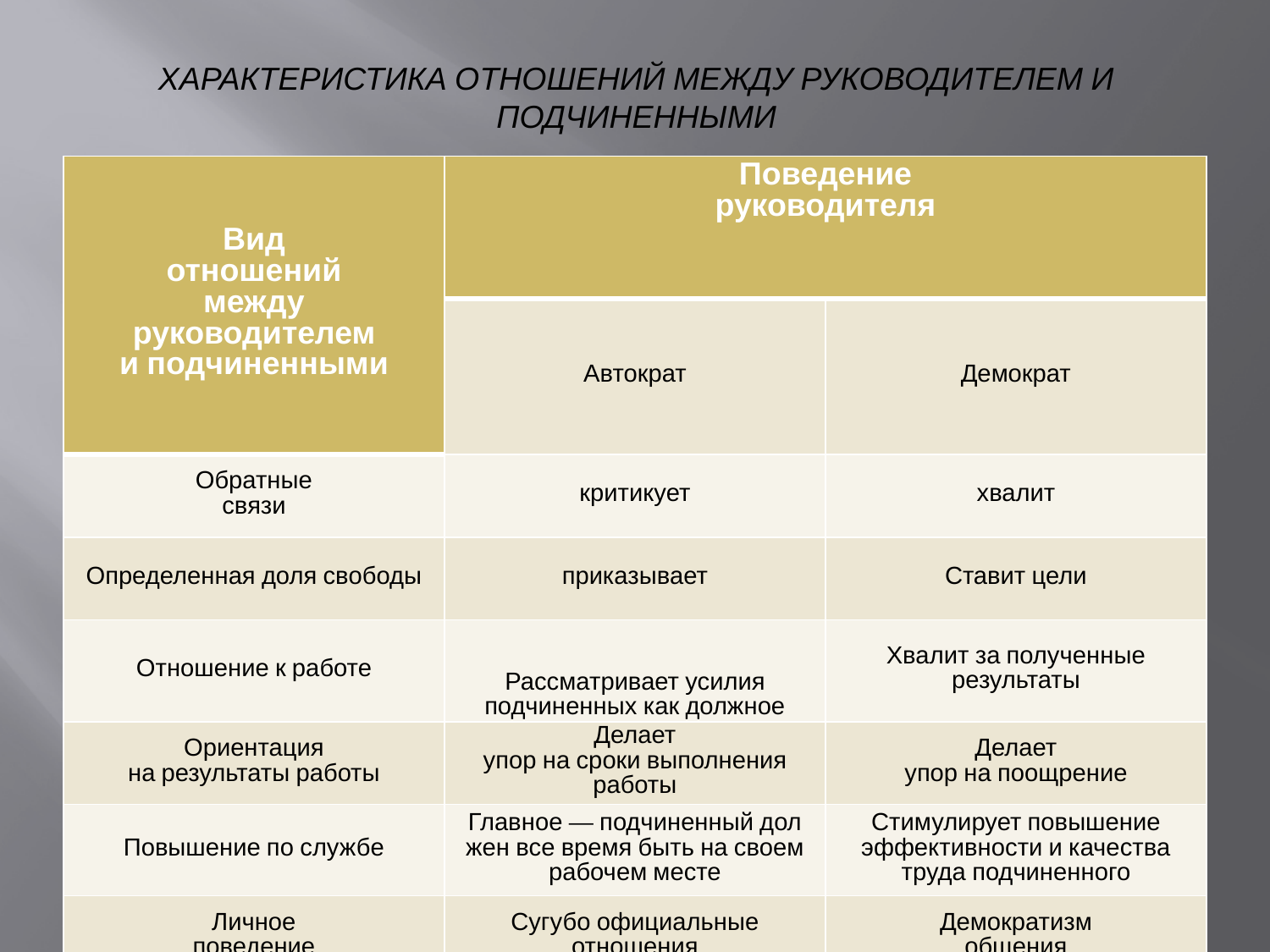

# ХАРАКТЕРИСТИКА ОТНОШЕНИЙ МЕЖДУ РУКОВОДИТЕЛЕМ И ПОДЧИНЕННЫМИ
| Вид отношений между руководителем и подчиненными | Поведение руководителя |  |
| --- | --- | --- |
|  | Автократ | Демократ |
| Обратные связи | критикует | хвалит |
| Определенная доля свободы | приказывает | Ставит цели |
| Отношение к работе | Рассматривает усилия подчиненных как должное | Хвалит за полученные результаты |
| Ориентация на результаты работы | Делает упор на сроки выполнения работы | Делает упор на поощрение |
| Повышение по службе | Главное — подчиненный дол жен все время быть на своем рабочем месте | Стимулирует повышение эффективности и качества труда подчиненного |
| Личное поведение | Сугубо официальные отношения | Демократизм общения |